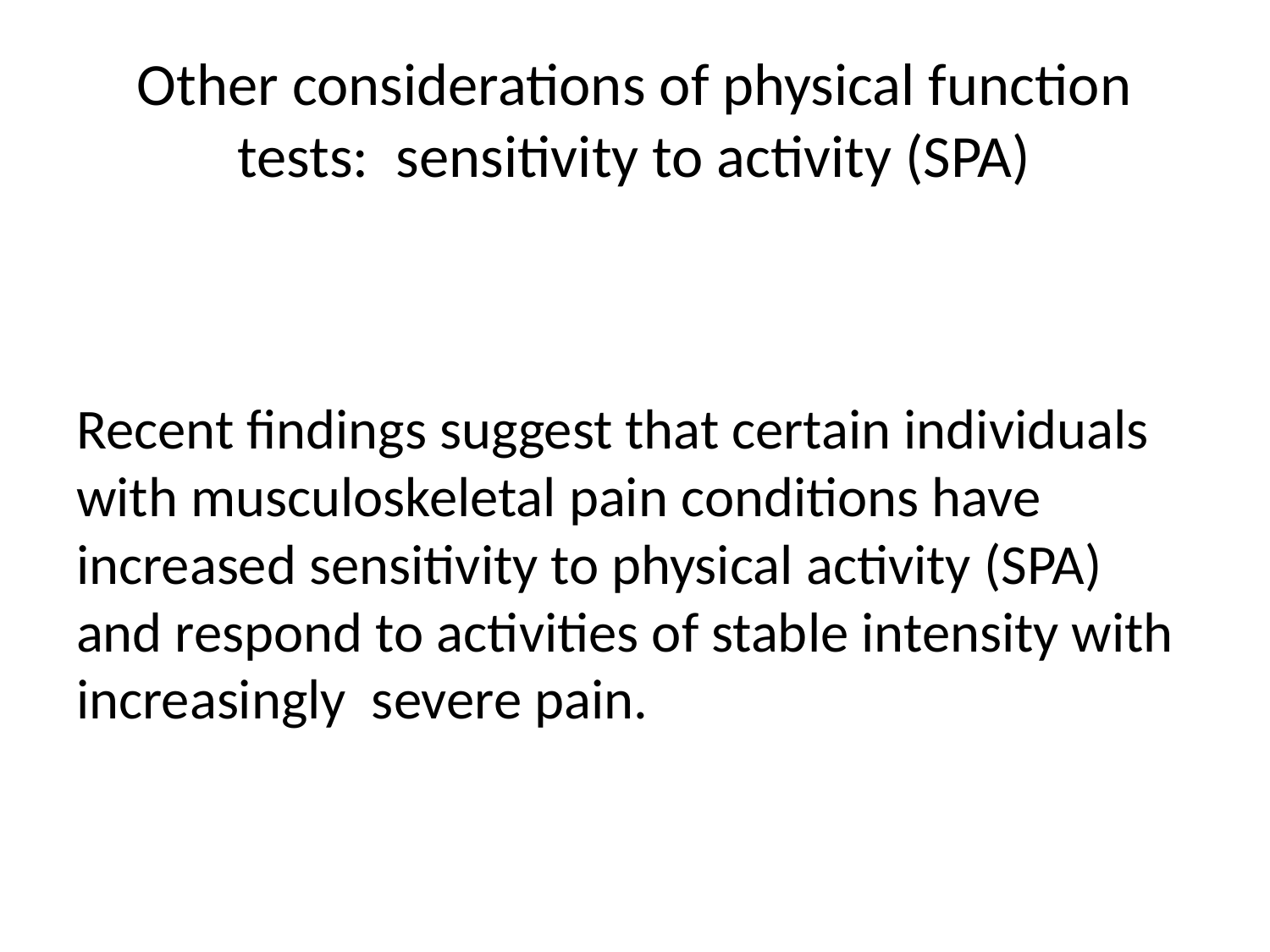

# Other considerations of physical function tests:  sensitivity to activity (SPA)

Recent findings suggest that certain individuals with musculoskeletal pain conditions have increased sensitivity to physical activity (SPA) and respond to activities of stable intensity with increasingly  severe pain.